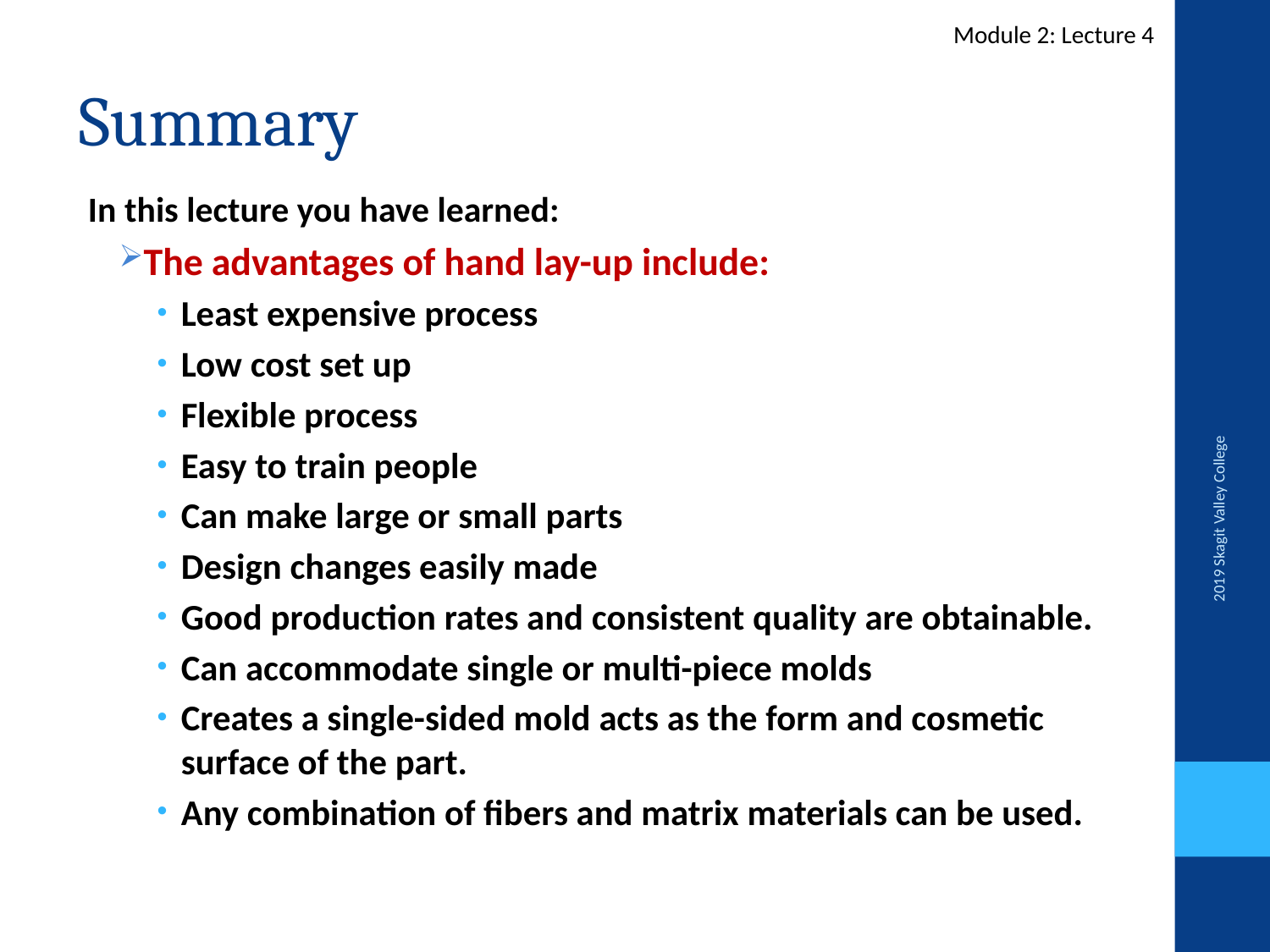

Module 2: Lecture 4
# Summary
In this lecture you have learned:
The advantages of hand lay-up include:
Least expensive process
Low cost set up
Flexible process
Easy to train people
Can make large or small parts
Design changes easily made
Good production rates and consistent quality are obtainable.
Can accommodate single or multi-piece molds
Creates a single-sided mold acts as the form and cosmetic surface of the part.
Any combination of fibers and matrix materials can be used.

2019 Skagit Valley College